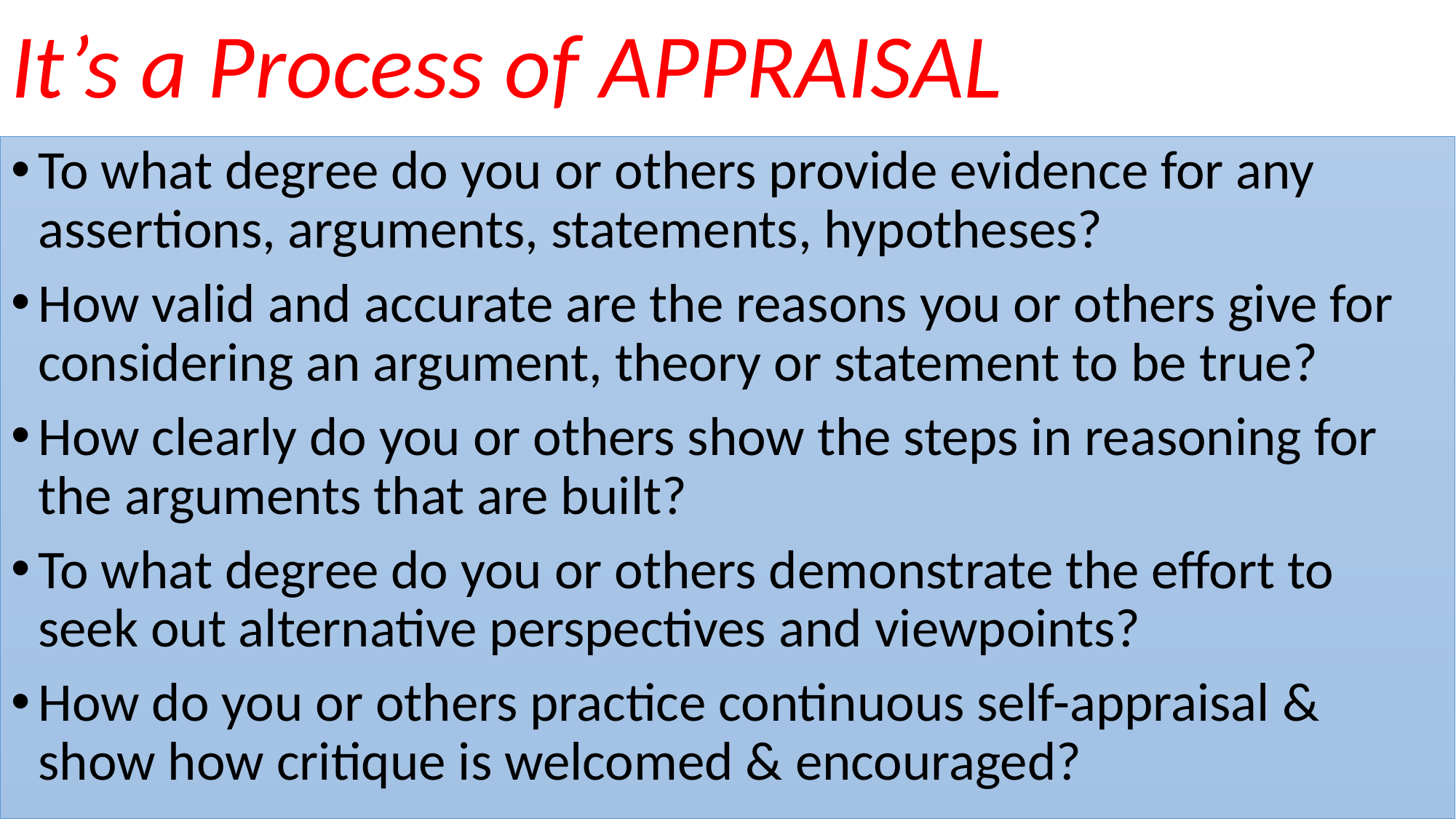

# It’s a Process of APPRAISAL
To what degree do you or others provide evidence for any assertions, arguments, statements, hypotheses?
How valid and accurate are the reasons you or others give for considering an argument, theory or statement to be true?
How clearly do you or others show the steps in reasoning for the arguments that are built?
To what degree do you or others demonstrate the effort to seek out alternative perspectives and viewpoints?
How do you or others practice continuous self-appraisal & show how critique is welcomed & encouraged?